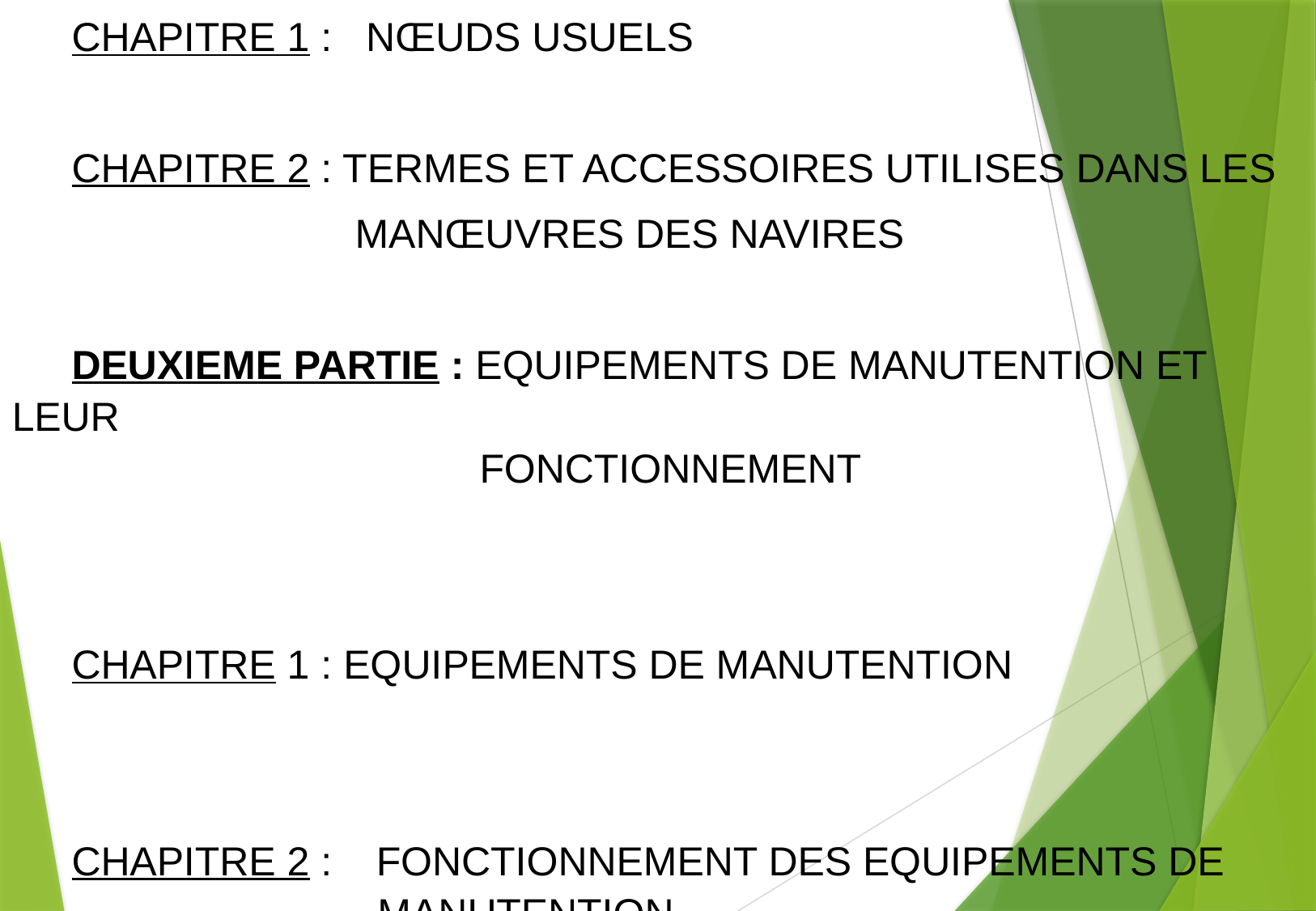

SOMMAIRE

PREMIERE PARTIE : NŒUDS USUELS, TERMES COURANTS ET
ACCESSOIRES DE MANŒUVRE DES
NAVIRES.

CHAPITRE 1 :   NŒUDS USUELS

CHAPITRE 2 : TERMES ET ACCESSOIRES UTILISES DANS LES
                         MANŒUVRES DES NAVIRES

DEUXIEME PARTIE : EQUIPEMENTS DE MANUTENTION ET LEUR
                                    FONCTIONNEMENT

CHAPITRE 1 : EQUIPEMENTS DE MANUTENTION

CHAPITRE 2 :	FONCTIONNEMENT DES EQUIPEMENTS DE
                           MANUTENTION

SOMMAIRE

#